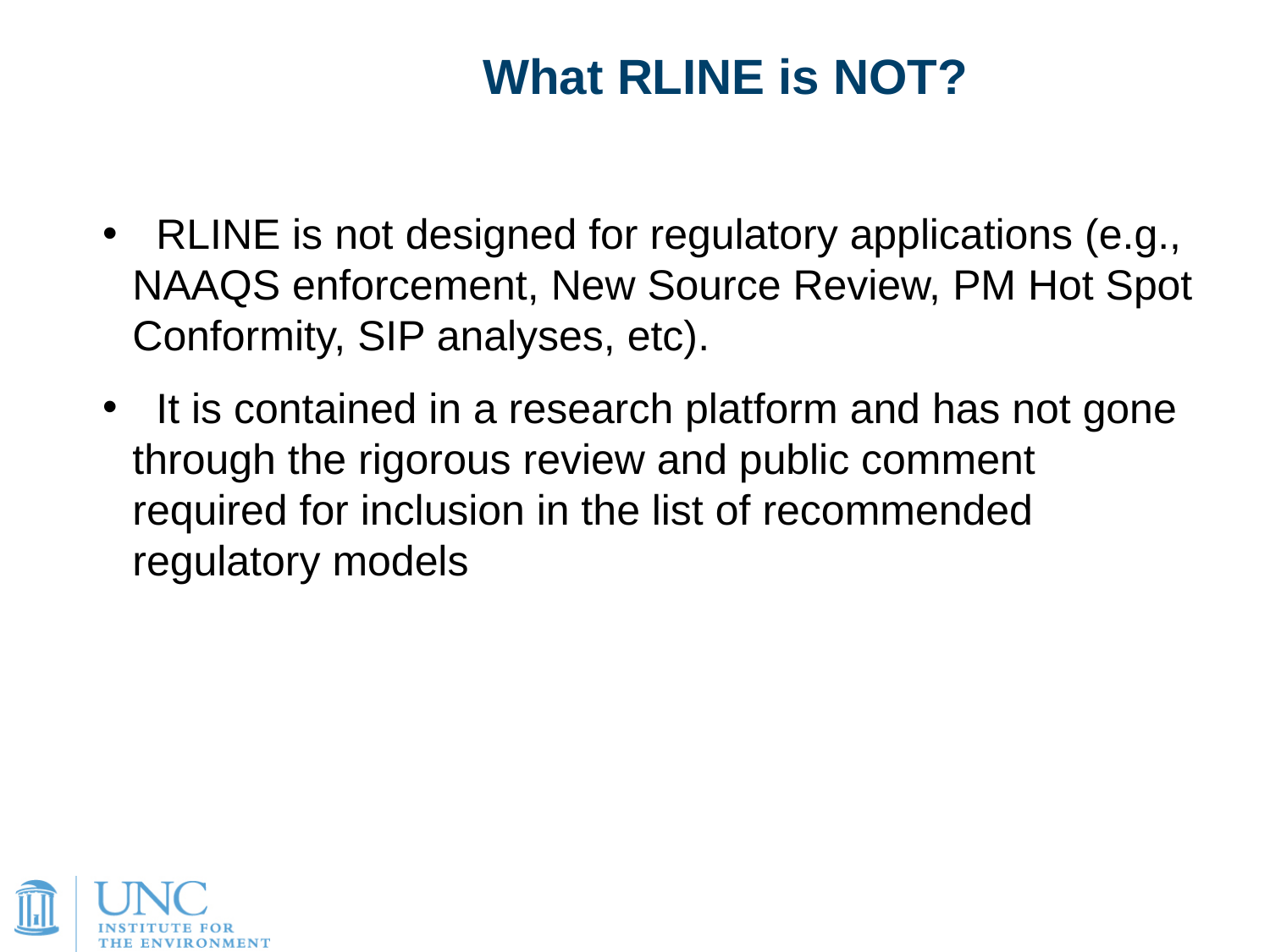

What RLINE is NOT?
  RLINE is not designed for regulatory applications (e.g., NAAQS enforcement, New Source Review, PM Hot Spot Conformity, SIP analyses, etc).
  It is contained in a research platform and has not gone through the rigorous review and public comment required for inclusion in the list of recommended regulatory models